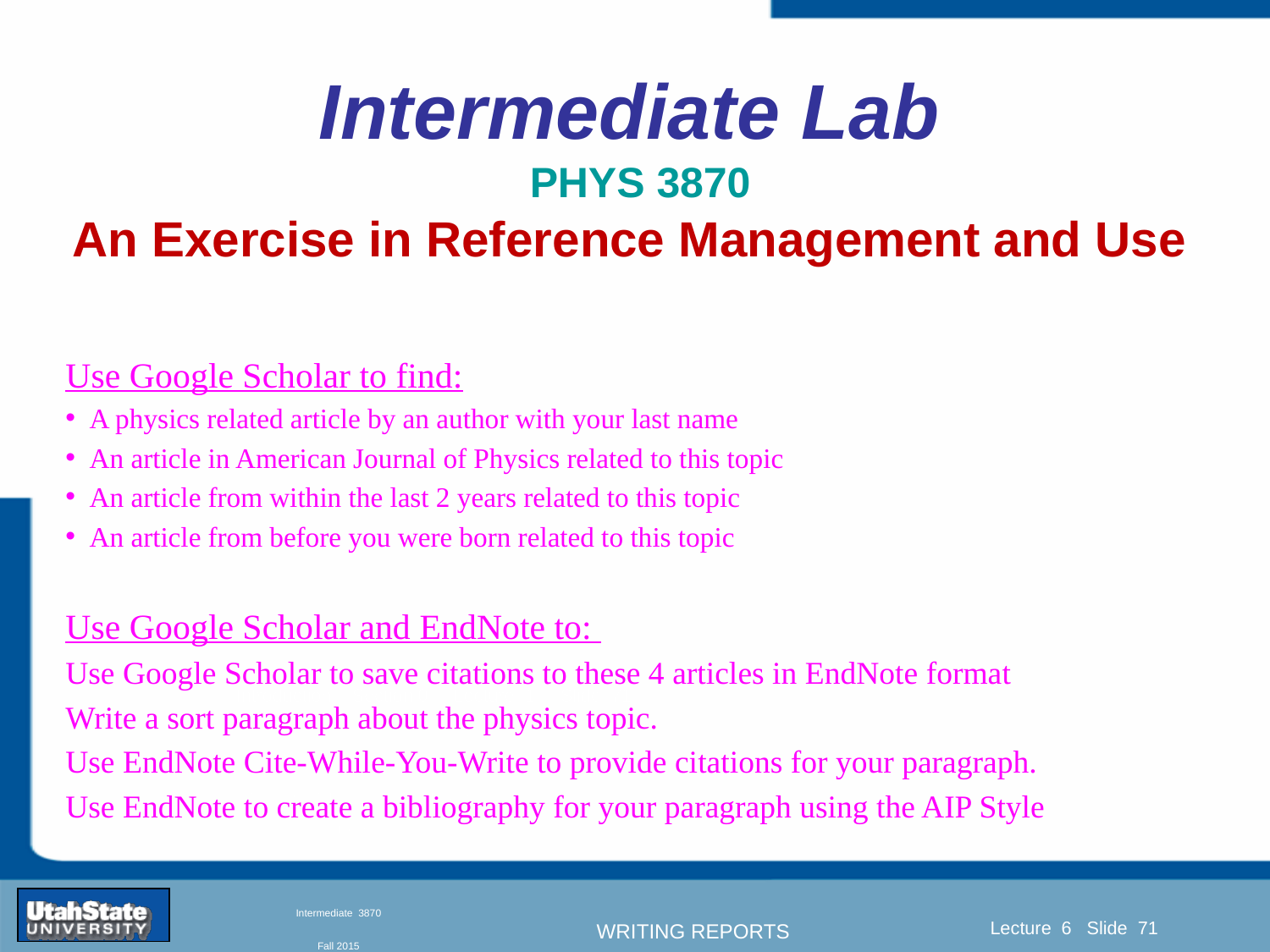

# Intermediate Lab PHYS 3870
An Exercise in Reference Management and Use

Use Google Scholar to find:
  A physics related article by an author with your last name
  An article in American Journal of Physics related to this topic
  An article from within the last 2 years related to this topic
  An article from before you were born related to this topic

Use Google Scholar and EndNote to:
Use Google Scholar to save citations to these 4 articles in EndNote format
Write a sort paragraph about the physics topic.
Use EndNote Cite-While-You-Write to provide citations for your paragraph.
Use EndNote to create a bibliography for your paragraph using the AIP Style